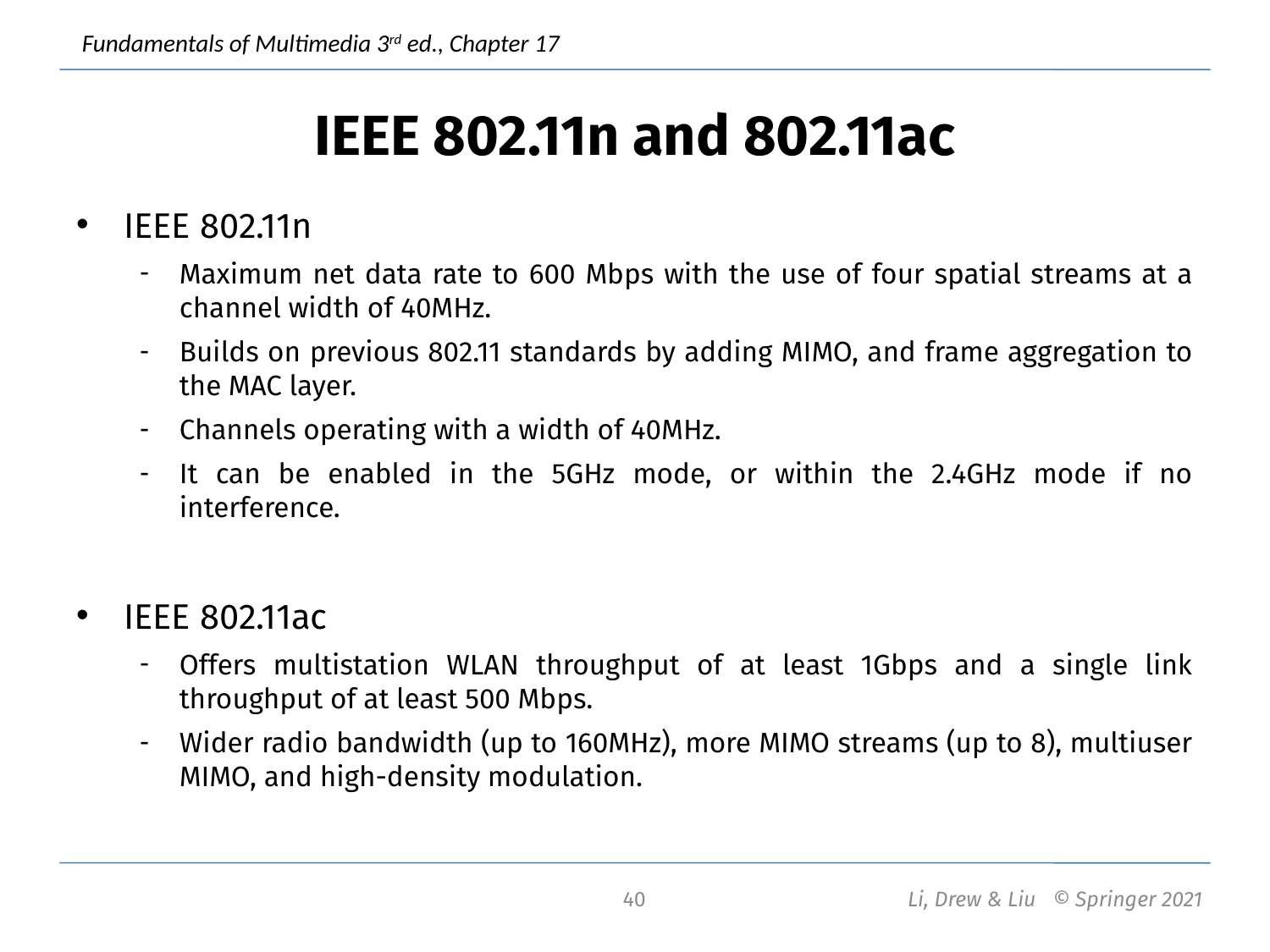

# IEEE 802.11n and 802.11ac
IEEE 802.11n
Maximum net data rate to 600 Mbps with the use of four spatial streams at a channel width of 40MHz.
Builds on previous 802.11 standards by adding MIMO, and frame aggregation to the MAC layer.
Channels operating with a width of 40MHz.
It can be enabled in the 5GHz mode, or within the 2.4GHz mode if no interference.

IEEE 802.11ac
Offers multistation WLAN throughput of at least 1Gbps and a single link throughput of at least 500 Mbps.
Wider radio bandwidth (up to 160MHz), more MIMO streams (up to 8), multiuser MIMO, and high-density modulation.
40
Li, Drew & Liu   © Springer 2021